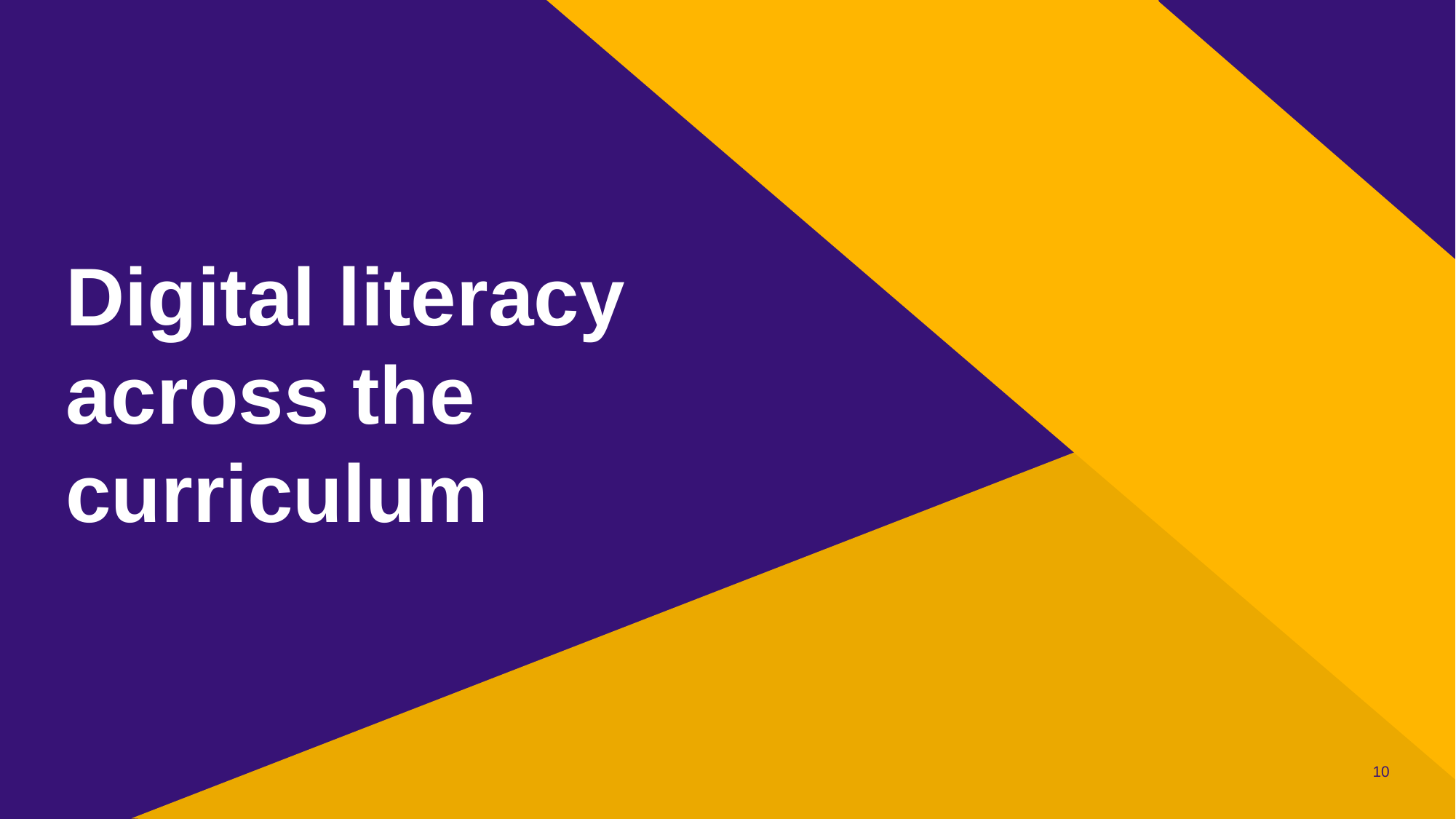

# Digital literacy across the curriculum
10